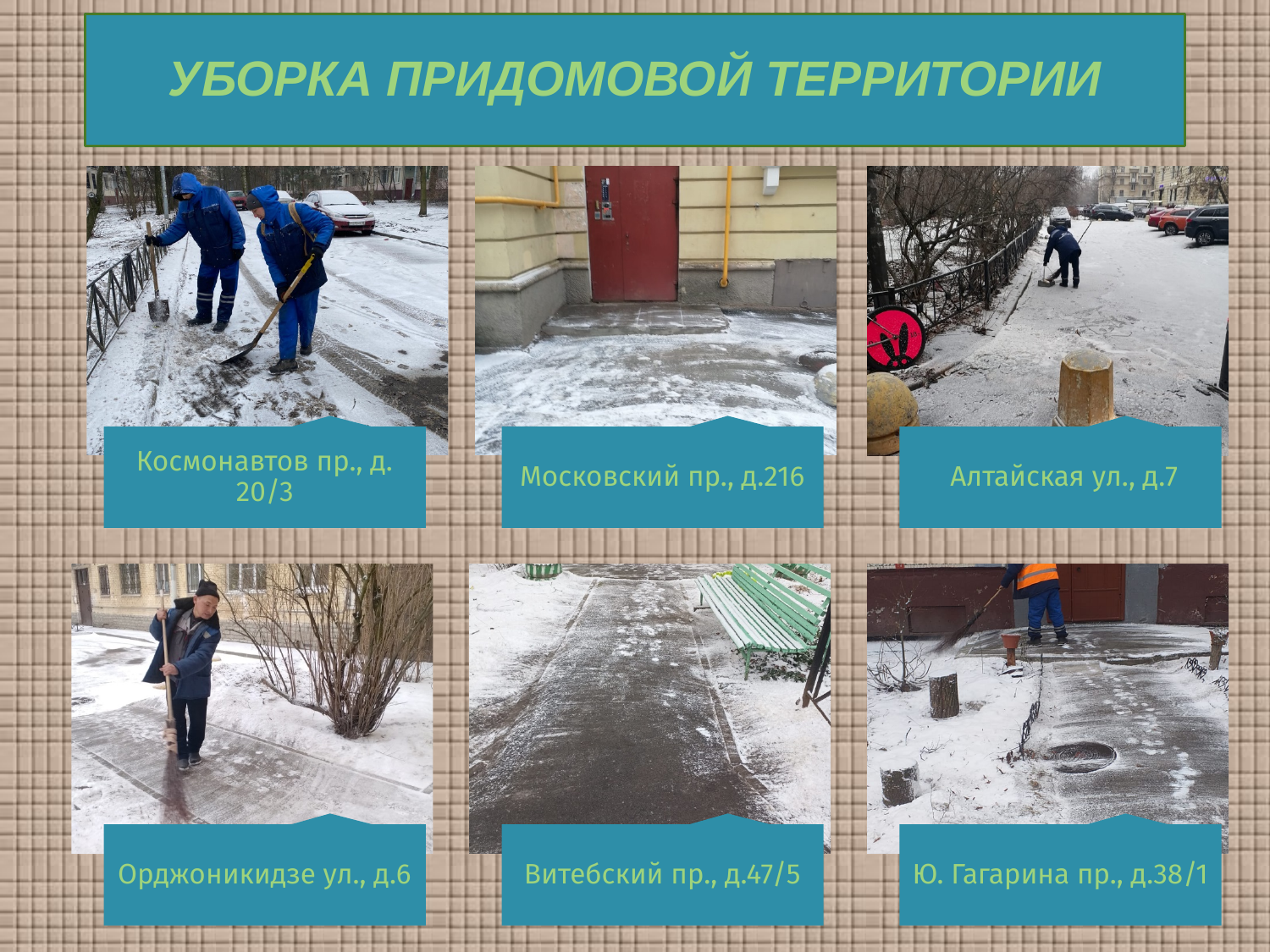

# Уборка придомовой территории
Космонавтов пр., д. 20/3
Московский пр., д.216
 Алтайская ул., д.7
Орджоникидзе ул., д.6
Витебский пр., д.47/5
Ю. Гагарина пр., д.38/1